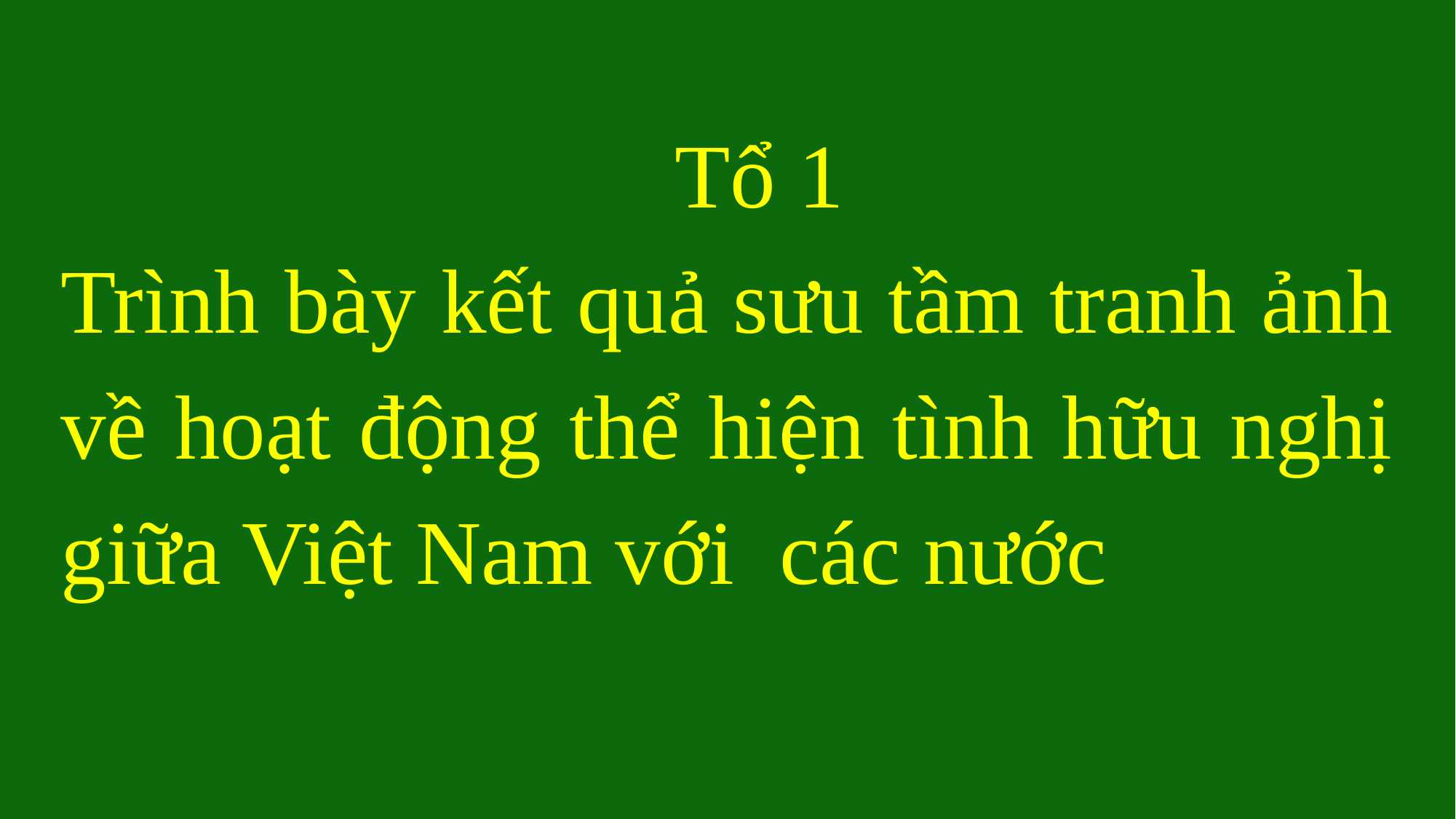

Tổ 1
Trình bày kết quả sưu tầm tranh ảnh về hoạt động thể hiện tình hữu nghị giữa Việt Nam với  các nước